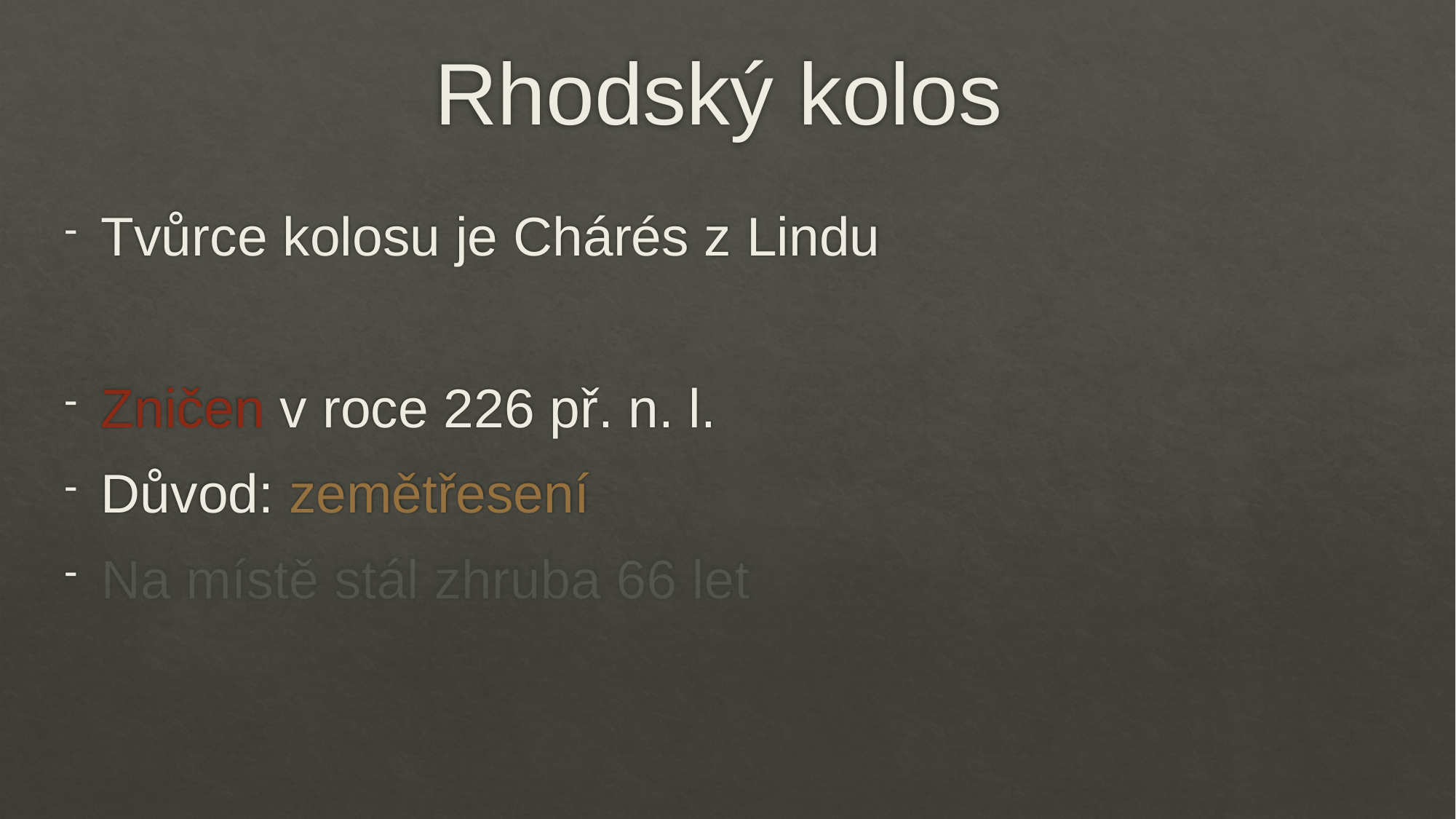

# Rhodský kolos
Tvůrce kolosu je Chárés z Lindu

Zničen v roce 226 př. n. l.
Důvod: zemětřesení
Na místě stál zhruba 66 let